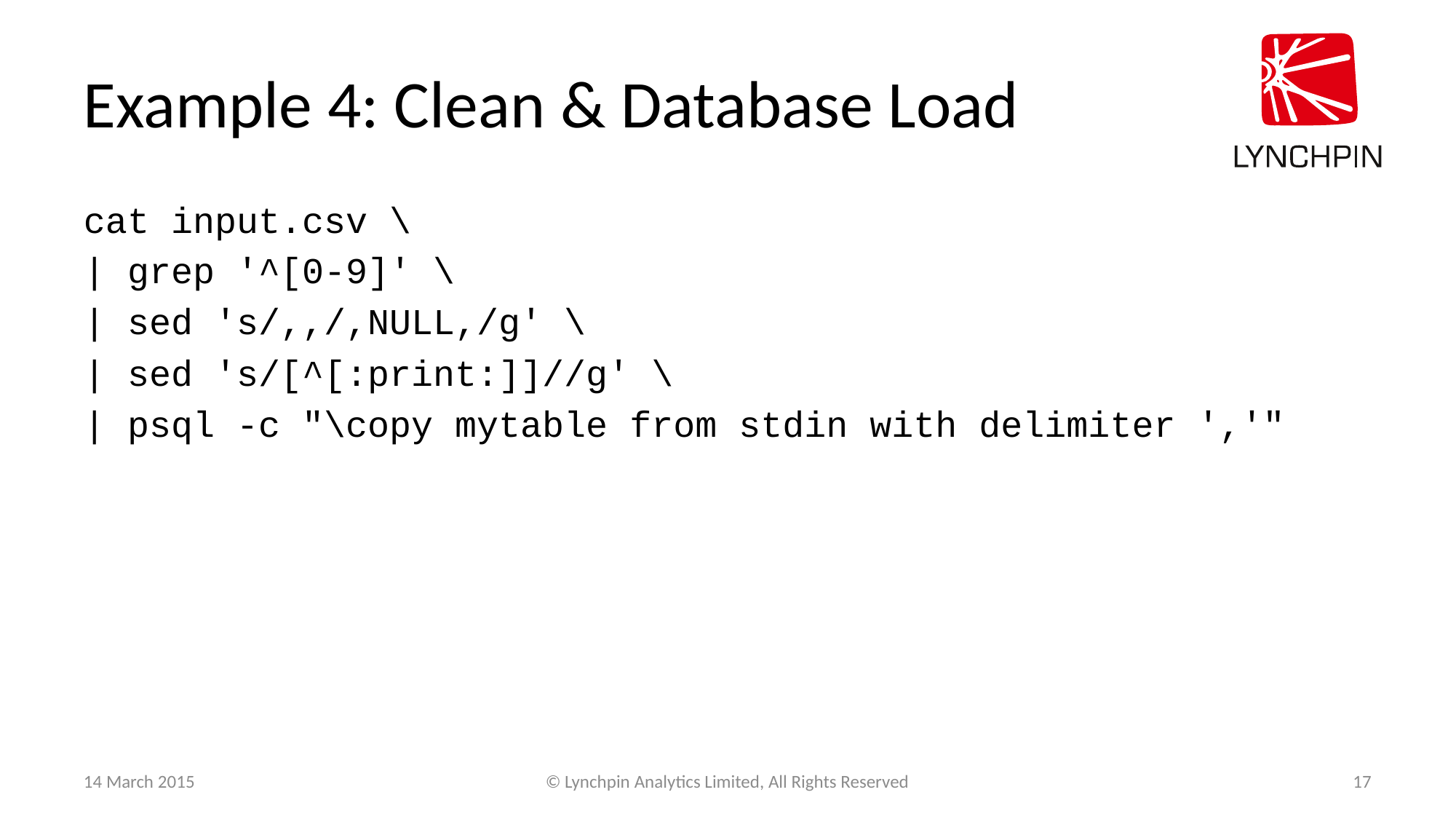

# Example 4: Clean & Database Load
cat input.csv \
| grep '^[0-9]' \
| sed 's/,,/,NULL,/g' \
| sed 's/[^[:print:]]//g' \
| psql -c "\copy mytable from stdin with delimiter ','"
14 March 2015
© Lynchpin Analytics Limited, All Rights Reserved
17